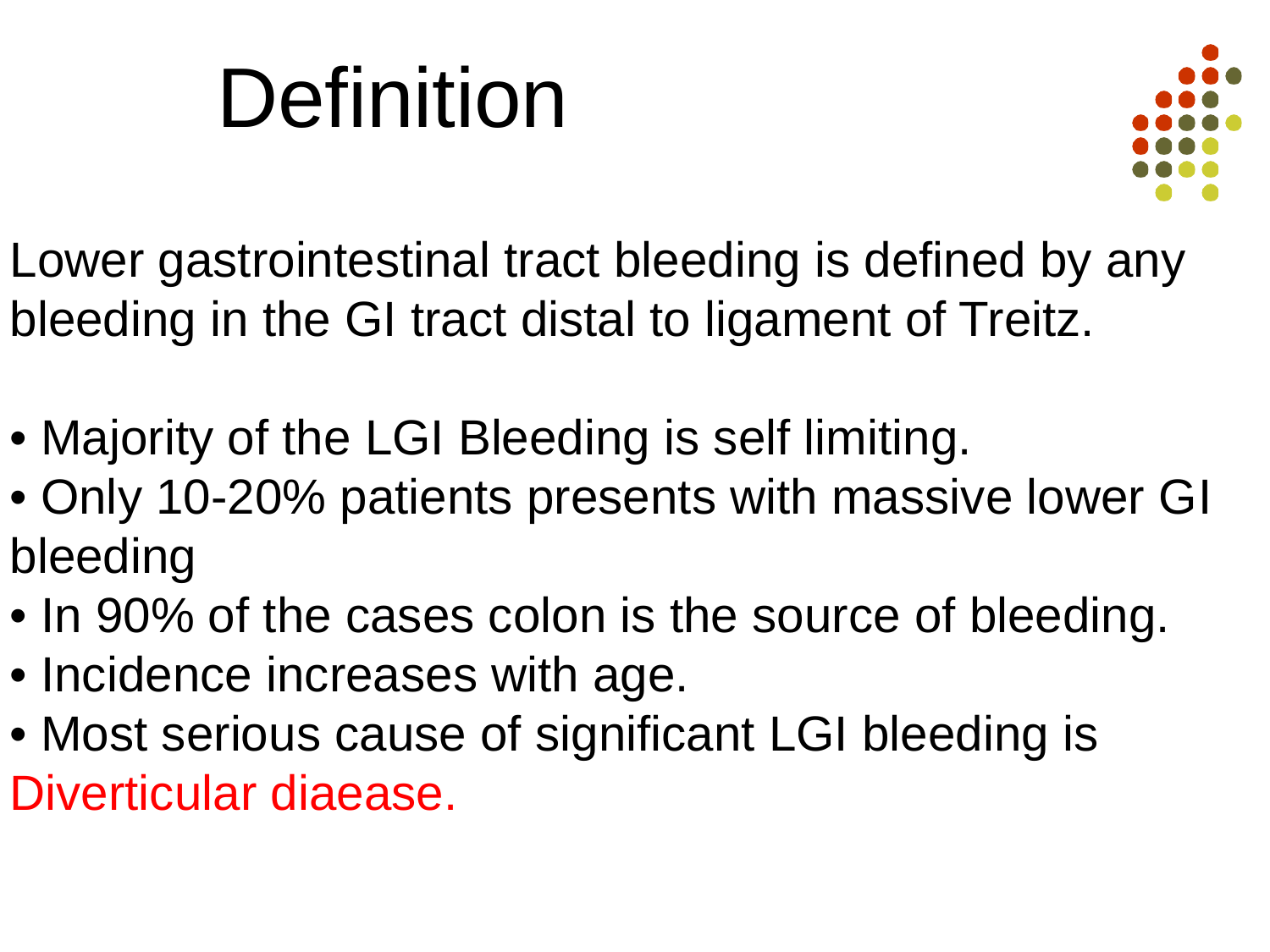

Definition

Lower gastrointestinal tract bleeding is defined by any
bleeding in the GI tract distal to ligament of Treitz.

• Majority of the LGI Bleeding is self limiting.
• Only 10-20% patients presents with massive lower GI bleeding
• In 90% of the cases colon is the source of bleeding.
• Incidence increases with age.
• Most serious cause of significant LGI bleeding is
Diverticular diaease.